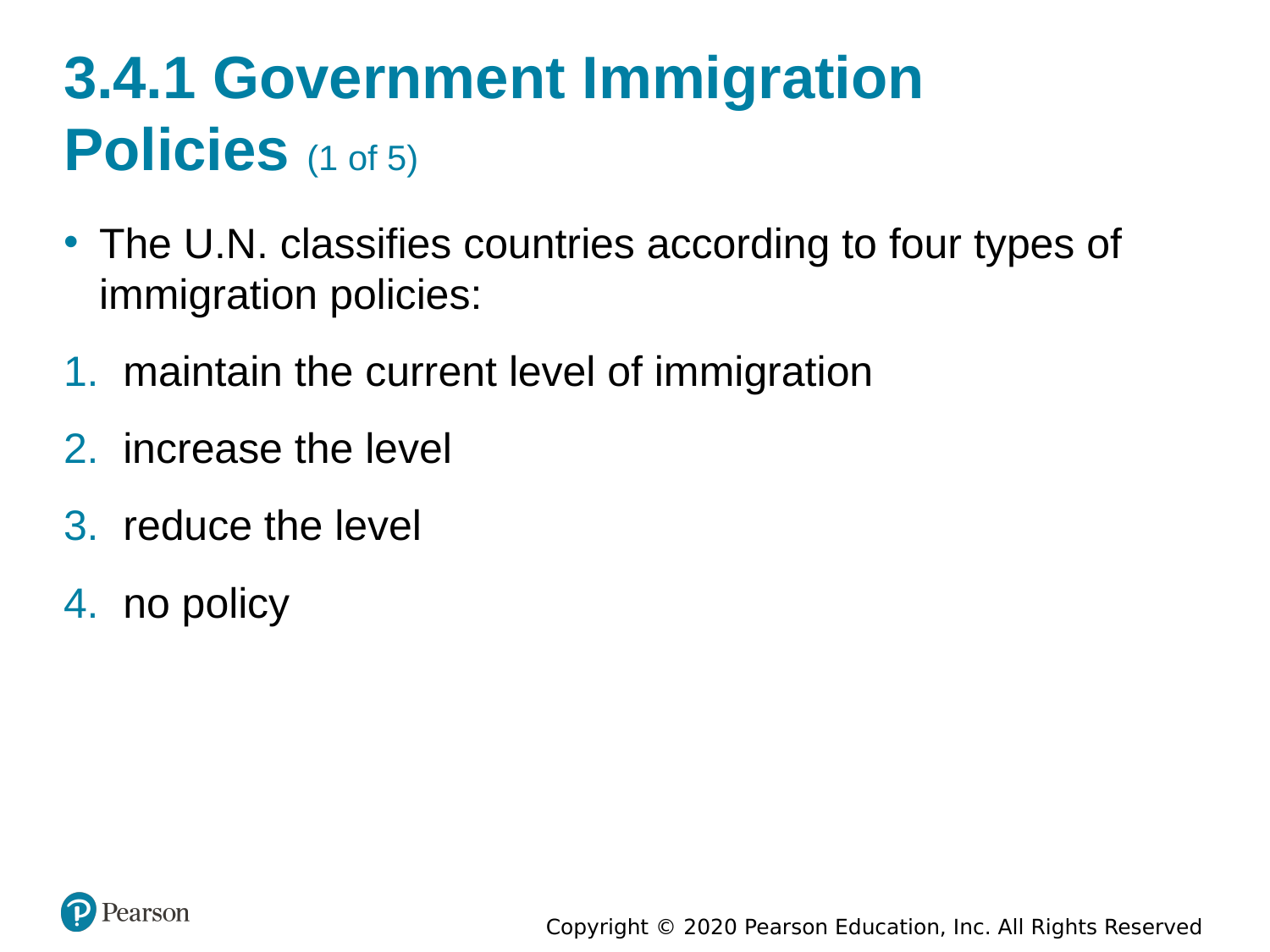

# 3.4.1 Government Immigration Policies (1 of 5)
The U.N. classifies countries according to four types of immigration policies:
maintain the current level of immigration
increase the level
reduce the level
no policy